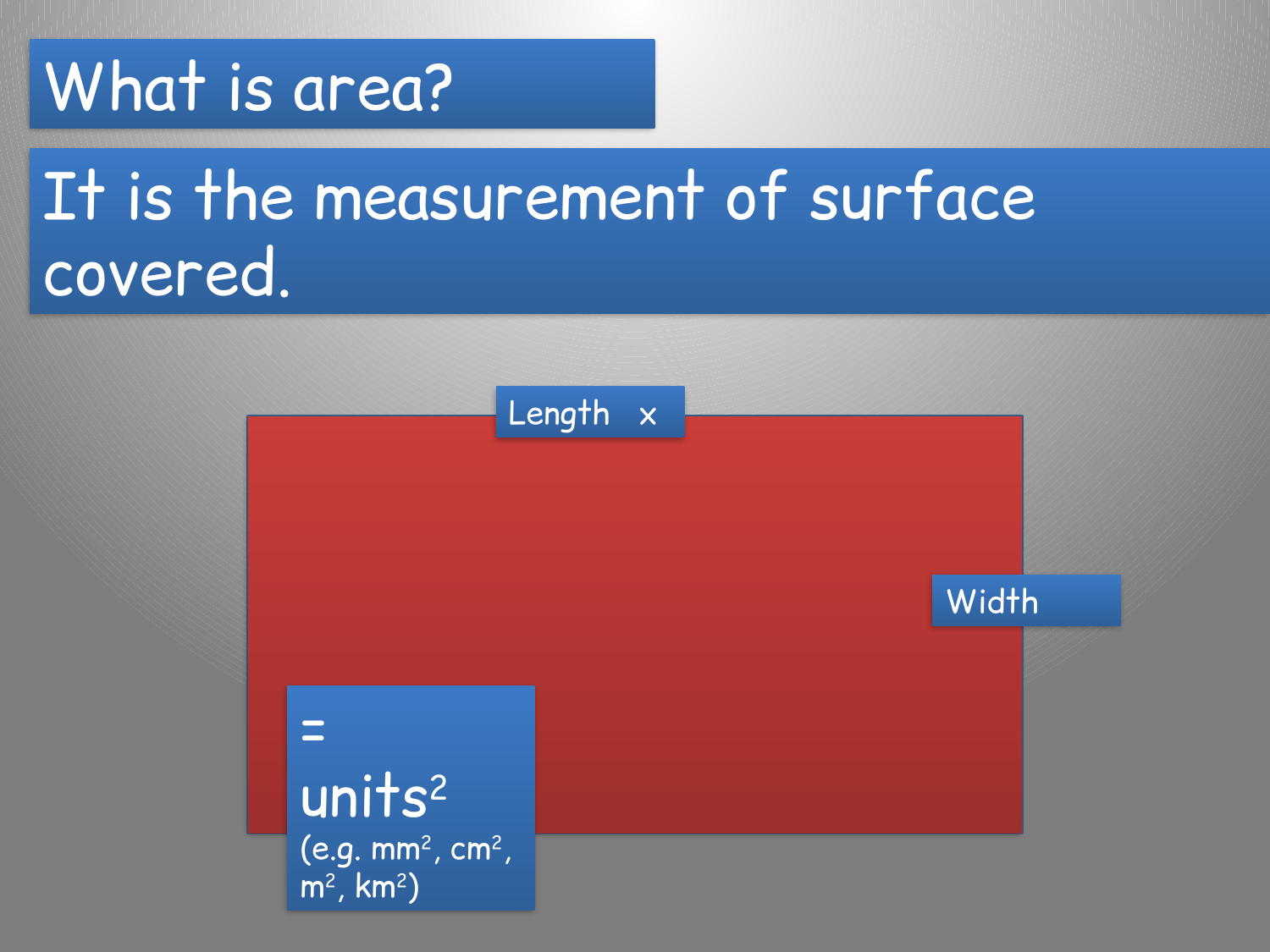

What is area?
It is the measurement of surface covered.
Length   x

Width
=   units2 (e.g. mm2, cm2, m2, km2)